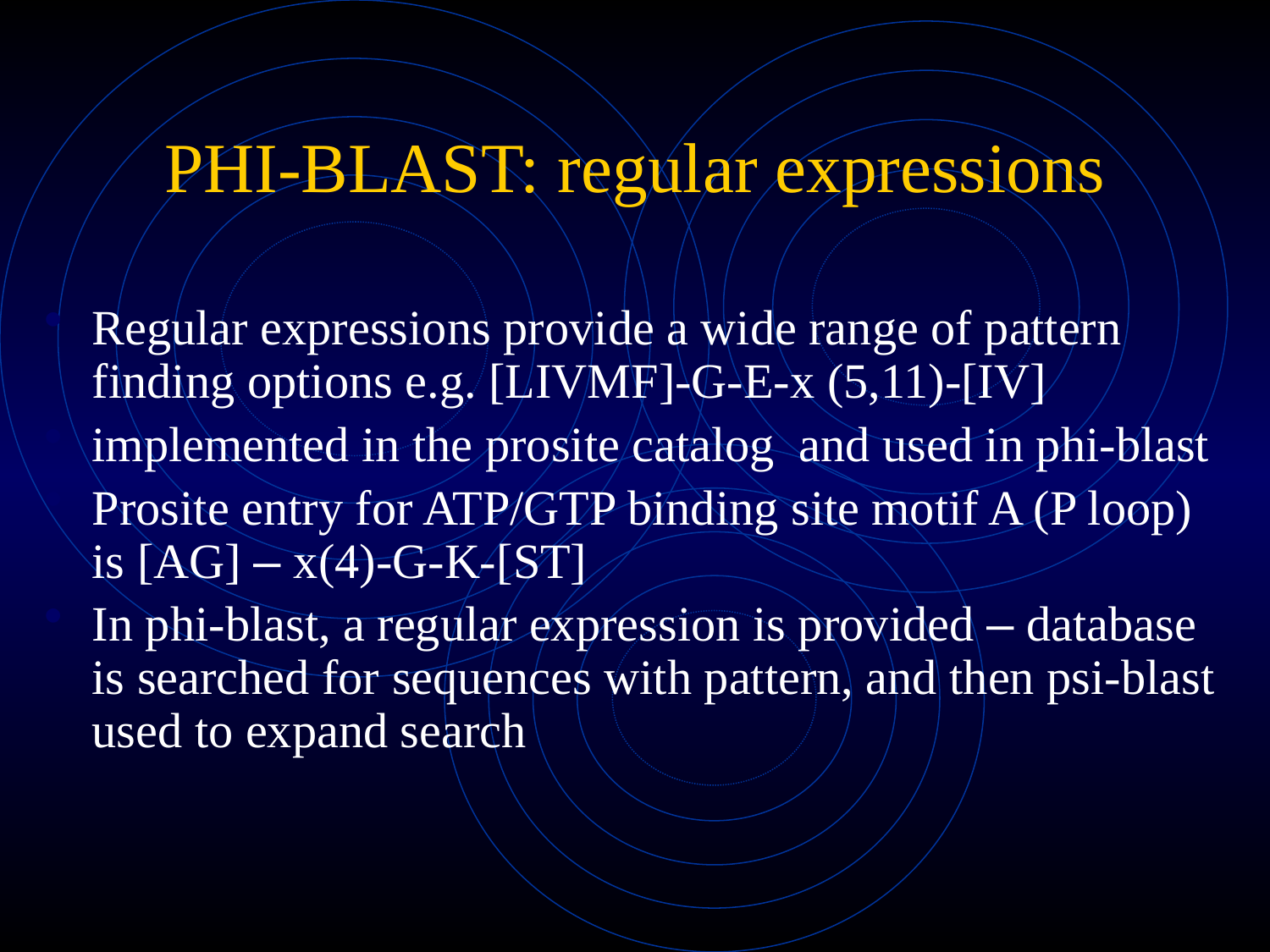

# PHI-BLAST: regular expressions
Regular expressions provide a wide range of pattern finding options e.g. [LIVMF]-G-E-x (5,11)-[IV]
implemented in the prosite catalog  and used in phi-blast
Prosite entry for ATP/GTP binding site motif A (P loop) is [AG] – x(4)-G-K-[ST]
In phi-blast, a regular expression is provided – database is searched for sequences with pattern, and then psi-blast used to expand search